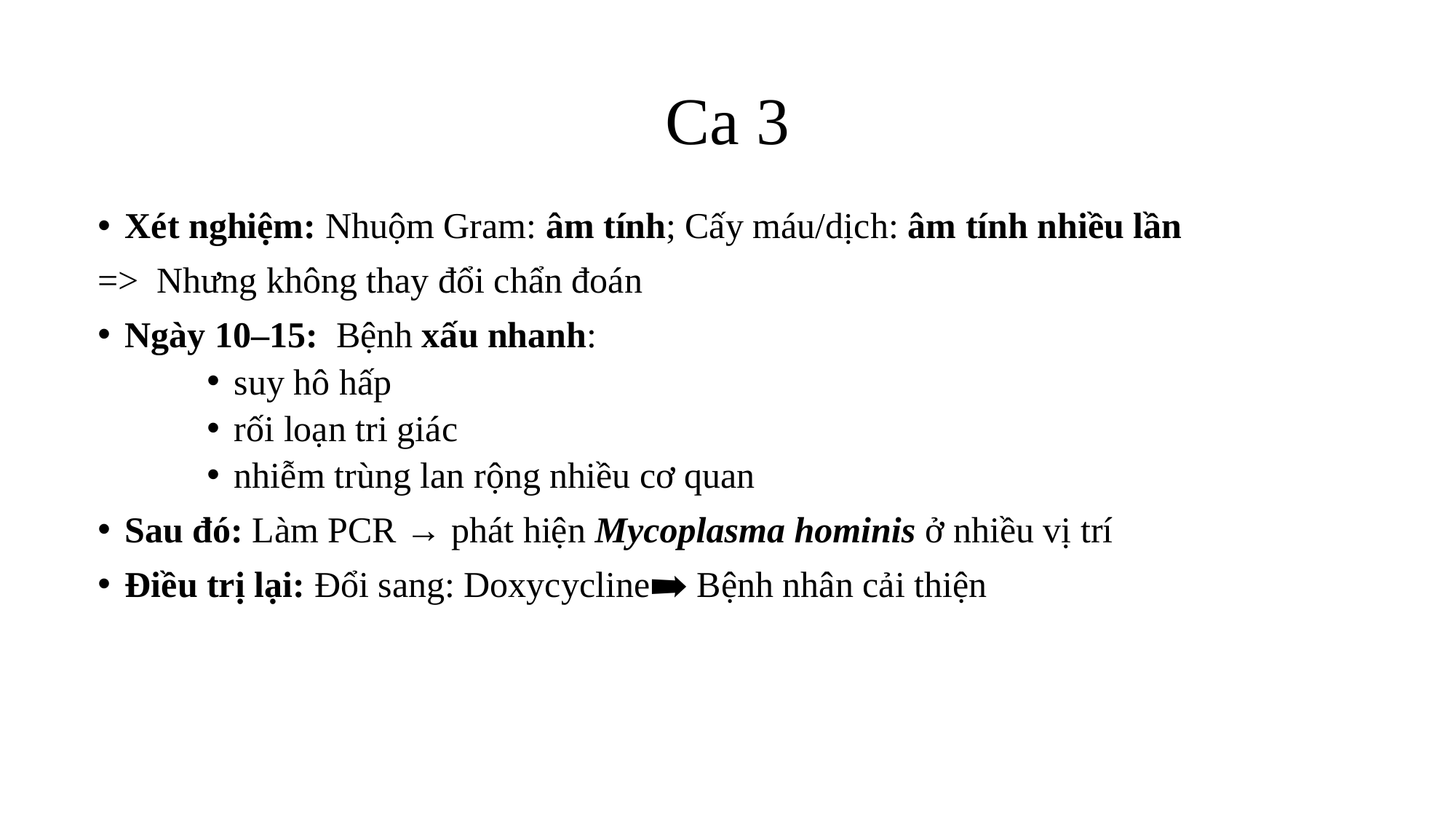

# Ca 3
Xét nghiệm: Nhuộm Gram: âm tính; Cấy máu/dịch: âm tính nhiều lần
=>  Nhưng không thay đổi chẩn đoán
Ngày 10–15:  Bệnh xấu nhanh:
suy hô hấp
rối loạn tri giác
nhiễm trùng lan rộng nhiều cơ quan
Sau đó: Làm PCR → phát hiện Mycoplasma hominis ở nhiều vị trí
Điều trị lại: Đổi sang: Doxycycline➡️ Bệnh nhân cải thiện